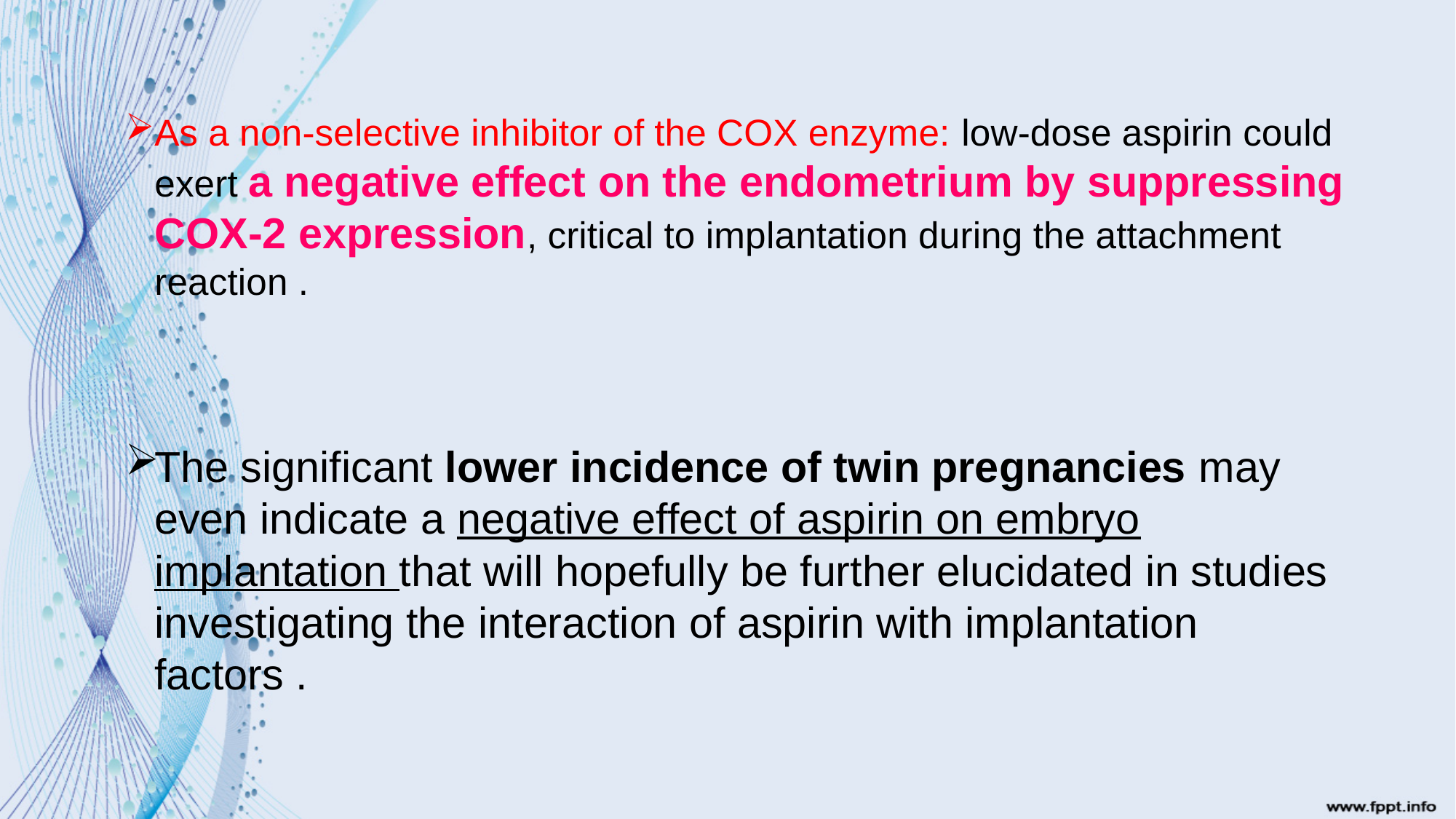

#

As a non-selective inhibitor of the COX enzyme: low-dose aspirin could exert a negative effect on the endometrium by suppressing COX-2 expression, critical to implantation during the attachment reaction .

The significant lower incidence of twin pregnancies may even indicate a negative effect of aspirin on embryo implantation that will hopefully be further elucidated in studies investigating the interaction of aspirin with implantation factors .